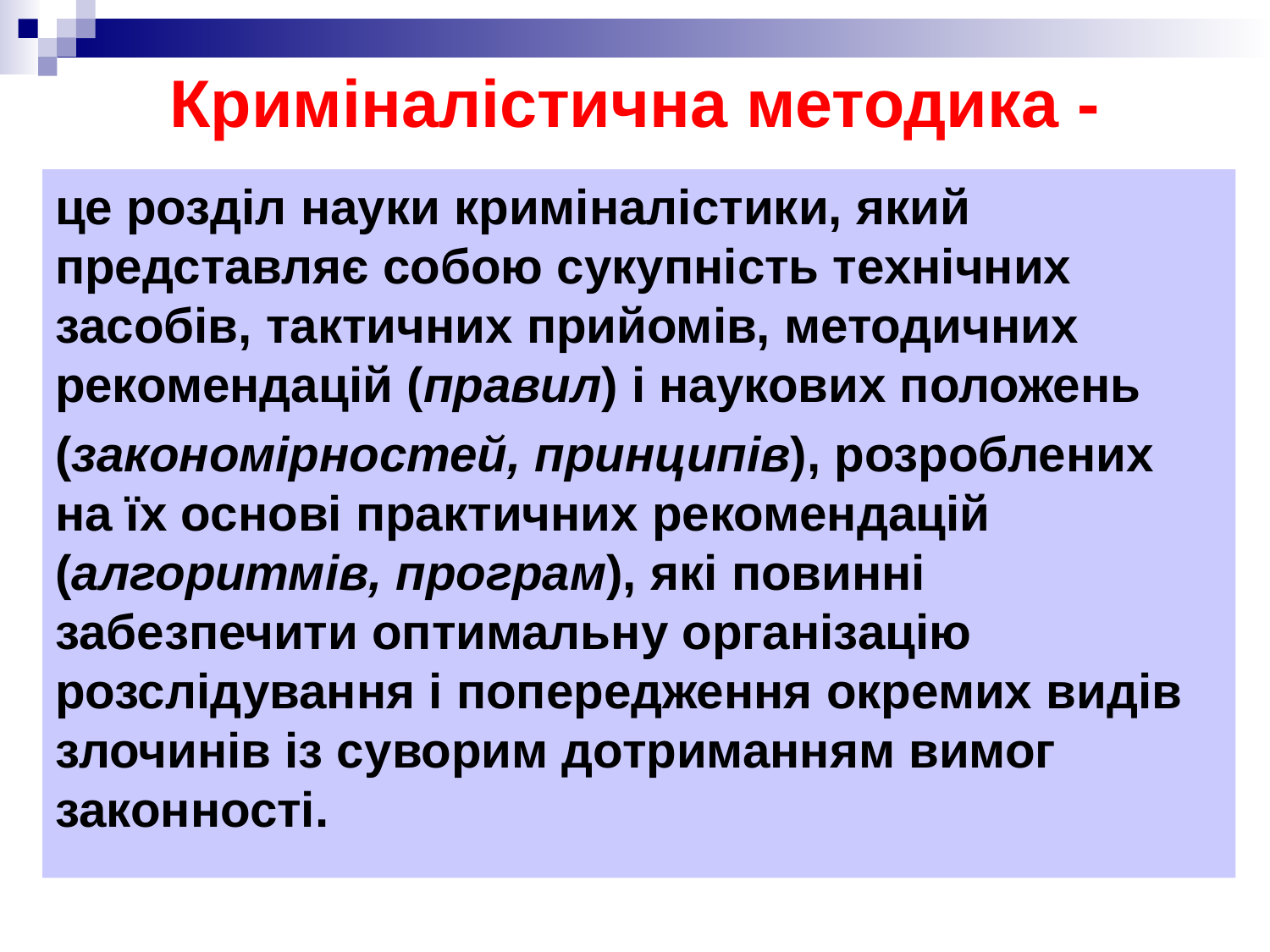

# Криміналістична методика -
це розділ науки криміналістики, який представляє собою сукупність технічних засобів, тактичних прийомів, методичних рекомендацій (правил) і наукових положень
(закономірностей, принципів), розроблених на їх основі практичних рекомендацій (алгоритмів, програм), які повинні забезпечити оптимальну організацію розслідування і попередження окремих видів злочинів із суворим дотриманням вимог законності.